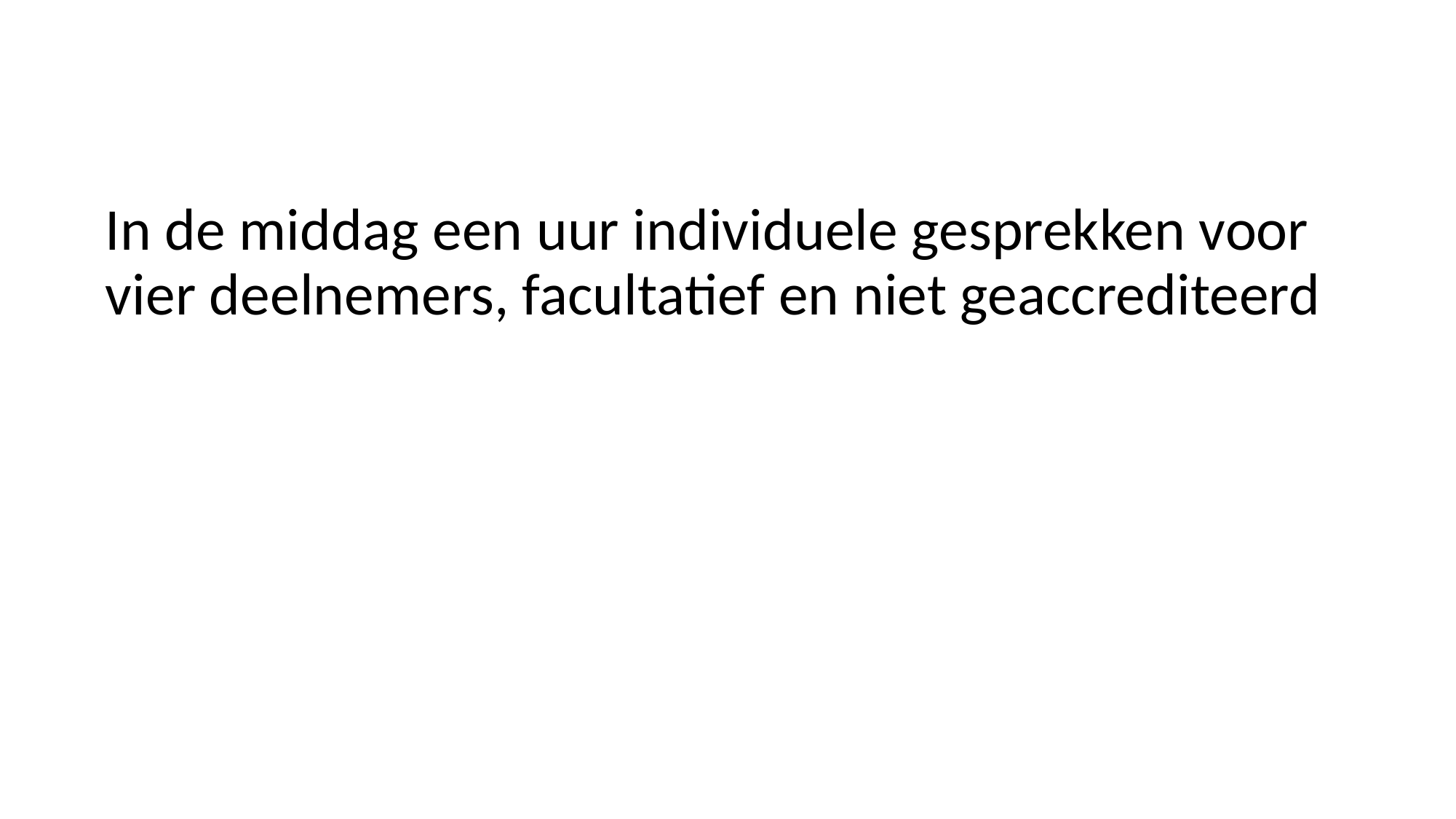

# In de middag een uur individuele gesprekken voor vier deelnemers, facultatief en niet geaccrediteerd